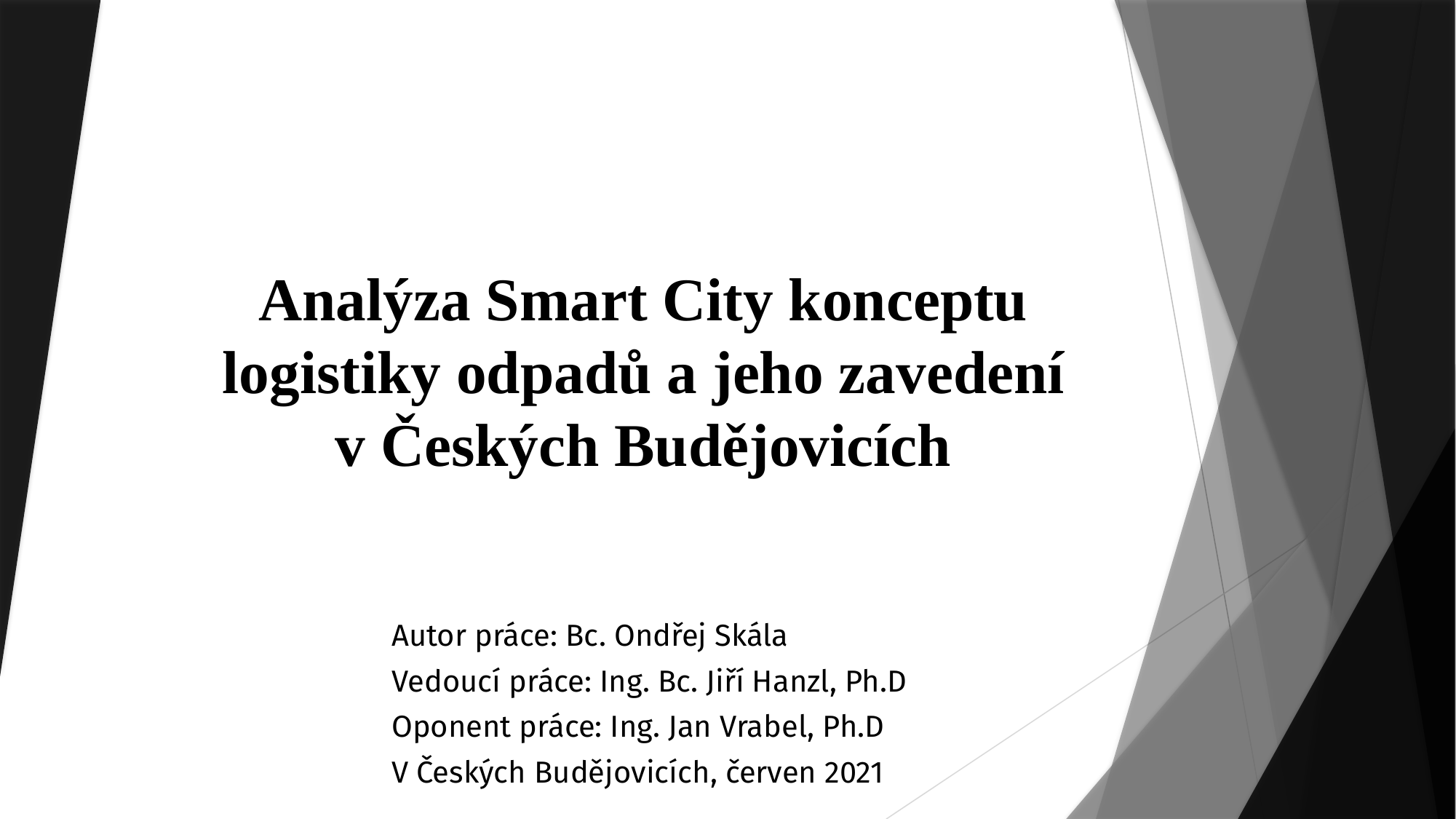

# Analýza Smart City konceptu logistiky odpadů a jeho zavedení v Českých Budějovicích
Autor práce: Bc. Ondřej Skála
Vedoucí práce: Ing. Bc. Jiří Hanzl, Ph.D
Oponent práce: Ing. Jan Vrabel, Ph.D
V Českých Budějovicích, červen 2021